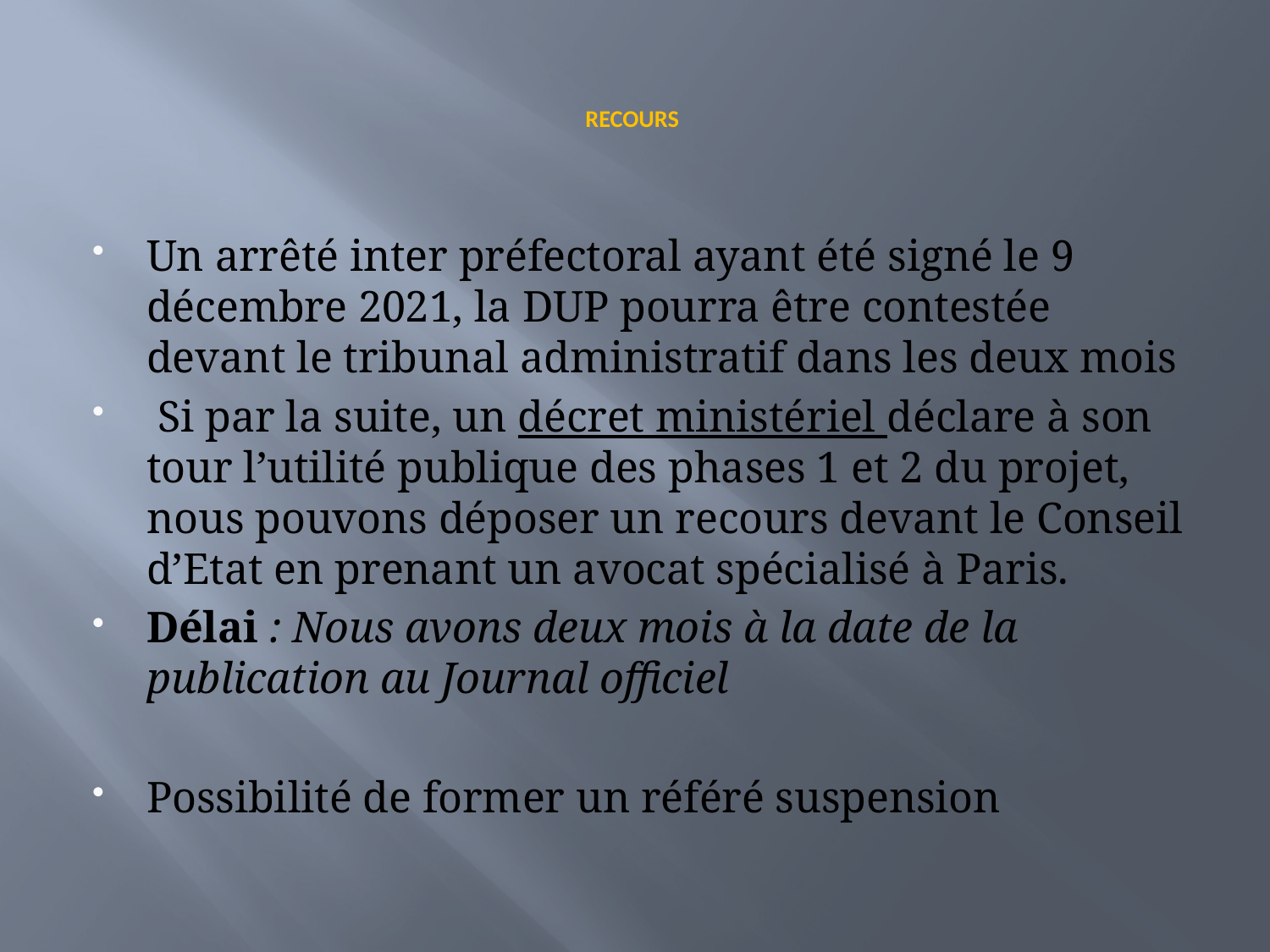

# RECOURS
Un arrêté inter préfectoral ayant été signé le 9 décembre 2021, la DUP pourra être contestée devant le tribunal administratif dans les deux mois
 Si par la suite, un décret ministériel déclare à son tour l’utilité publique des phases 1 et 2 du projet, nous pouvons déposer un recours devant le Conseil d’Etat en prenant un avocat spécialisé à Paris.
Délai : Nous avons deux mois à la date de la publication au Journal officiel

Possibilité de former un référé suspension